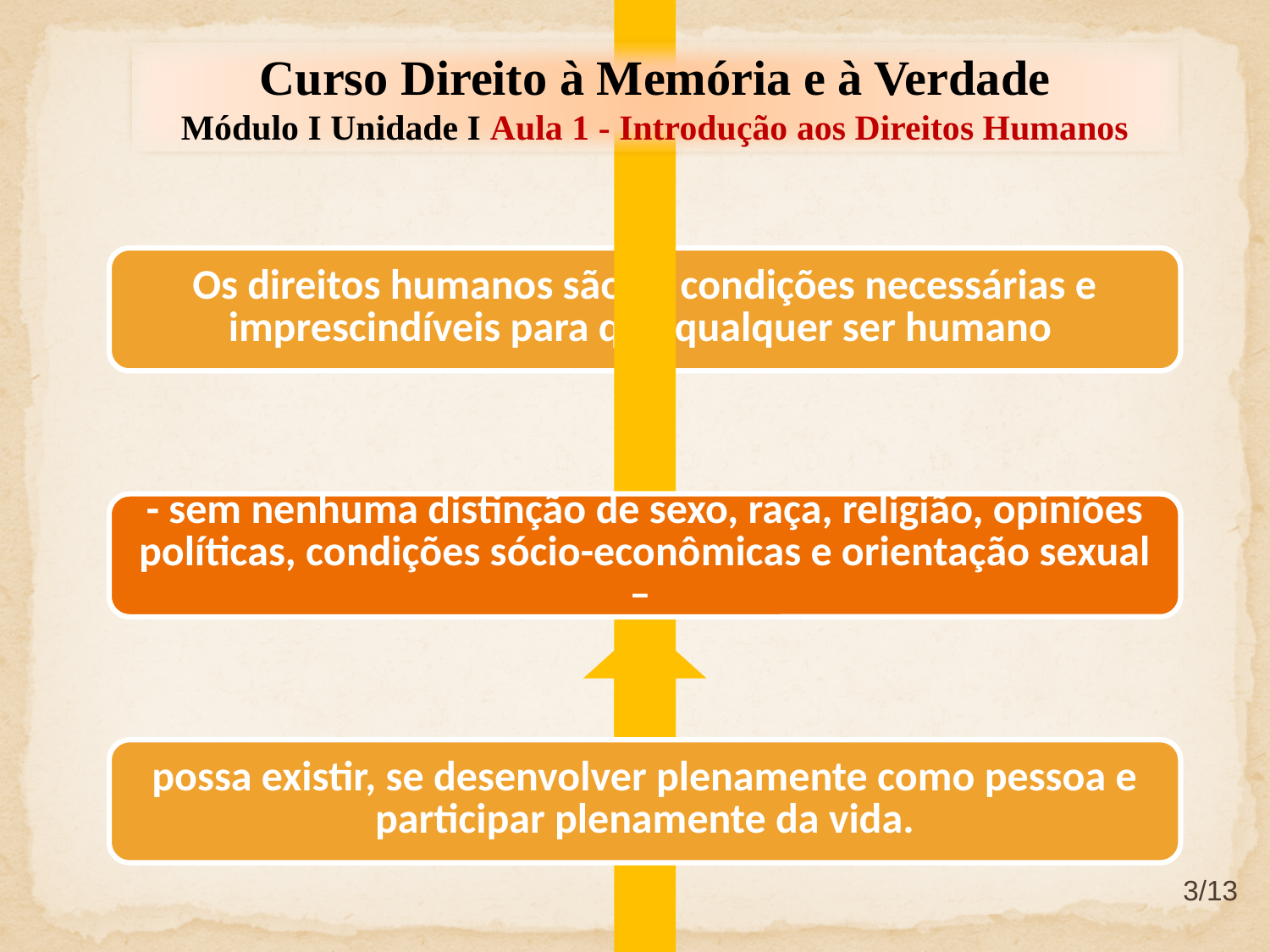

Curso Direito à Memória e à Verdade
Módulo I Unidade I Aula 1 - Introdução aos Direitos Humanos
Os direitos humanos são as condições necessárias e imprescindíveis para que qualquer ser humano
- sem nenhuma distinção de sexo, raça, religião, opiniões políticas, condições sócio-econômicas e orientação sexual –
possa existir, se desenvolver plenamente como pessoa e participar plenamente da vida.
3/13